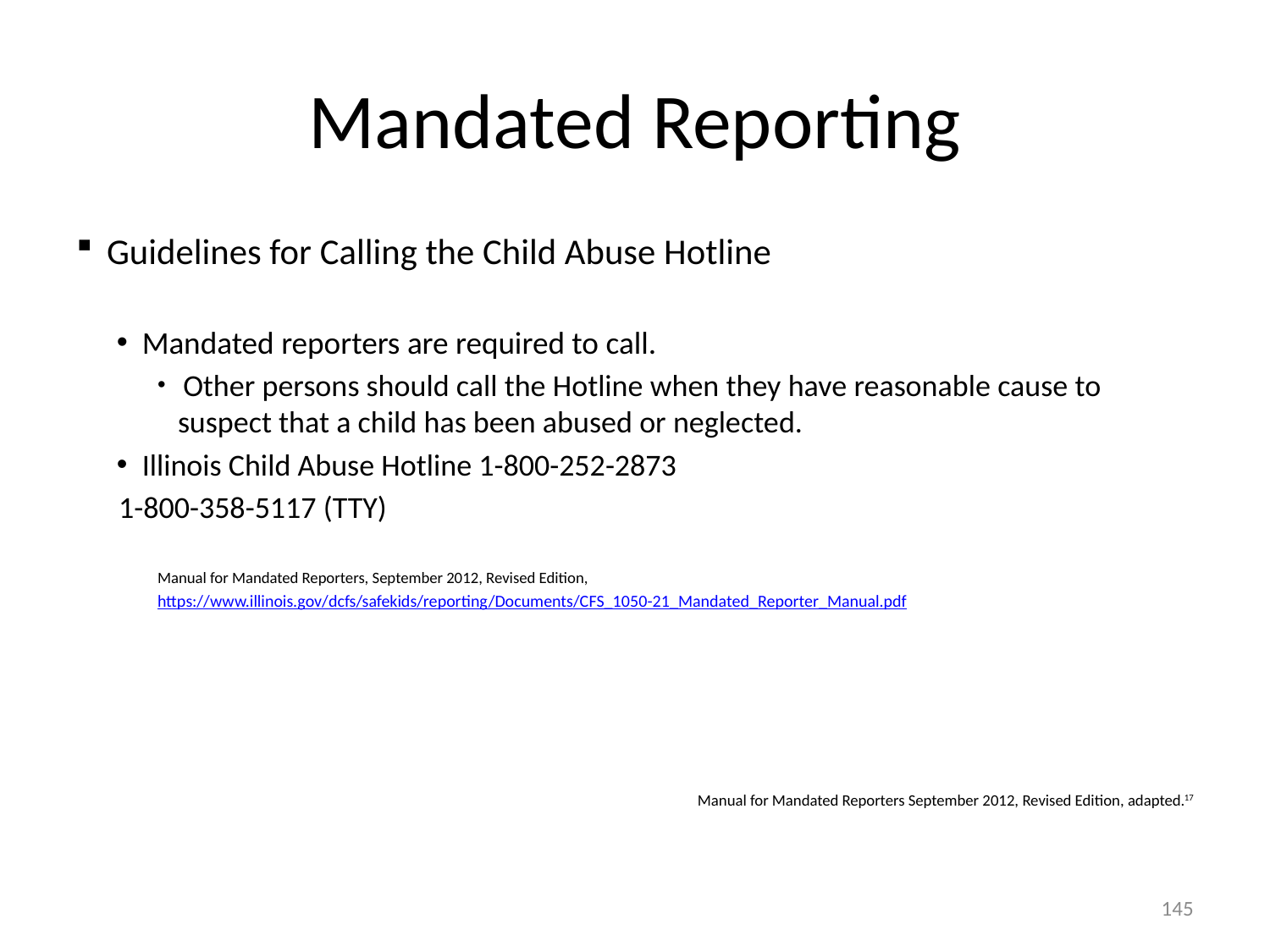

# Mandated Reporting
Guidelines for Calling the Child Abuse Hotline

Mandated reporters are required to call.
 Other persons should call the Hotline when they have reasonable cause to suspect that a child has been abused or neglected.
Illinois Child Abuse Hotline 1-800-252-2873
 1-800-358-5117 (TTY)

Manual for Mandated Reporters, September 2012, Revised Edition,
https://www.illinois.gov/dcfs/safekids/reporting/Documents/CFS_1050-21_Mandated_Reporter_Manual.pdf

Manual for Mandated Reporters September 2012, Revised Edition, adapted.17

145